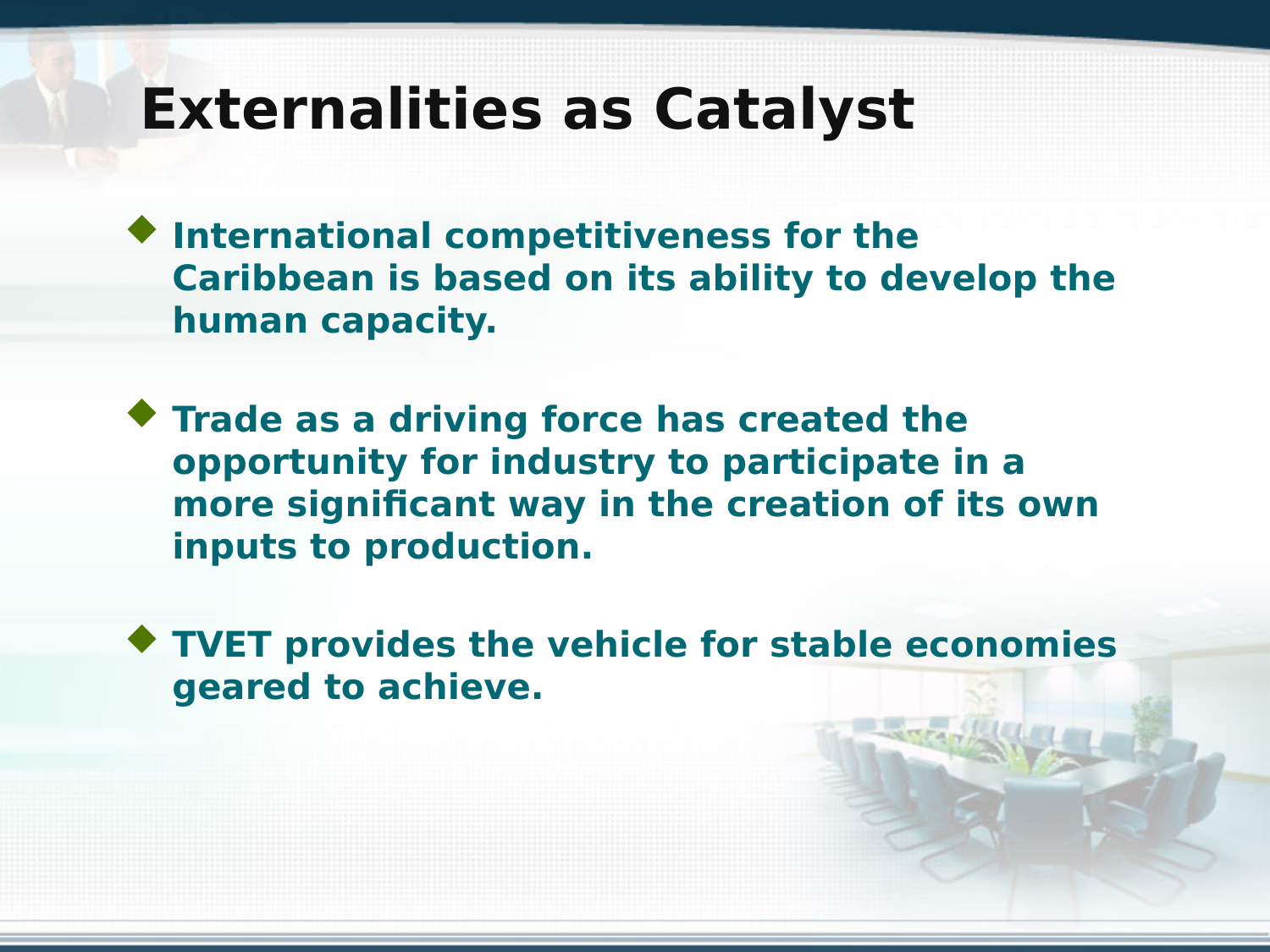

# Externalities as Catalyst
International competitiveness for the Caribbean is based on its ability to develop the human capacity.

Trade as a driving force has created the opportunity for industry to participate in a more significant way in the creation of its own inputs to production.

TVET provides the vehicle for stable economies geared to achieve.